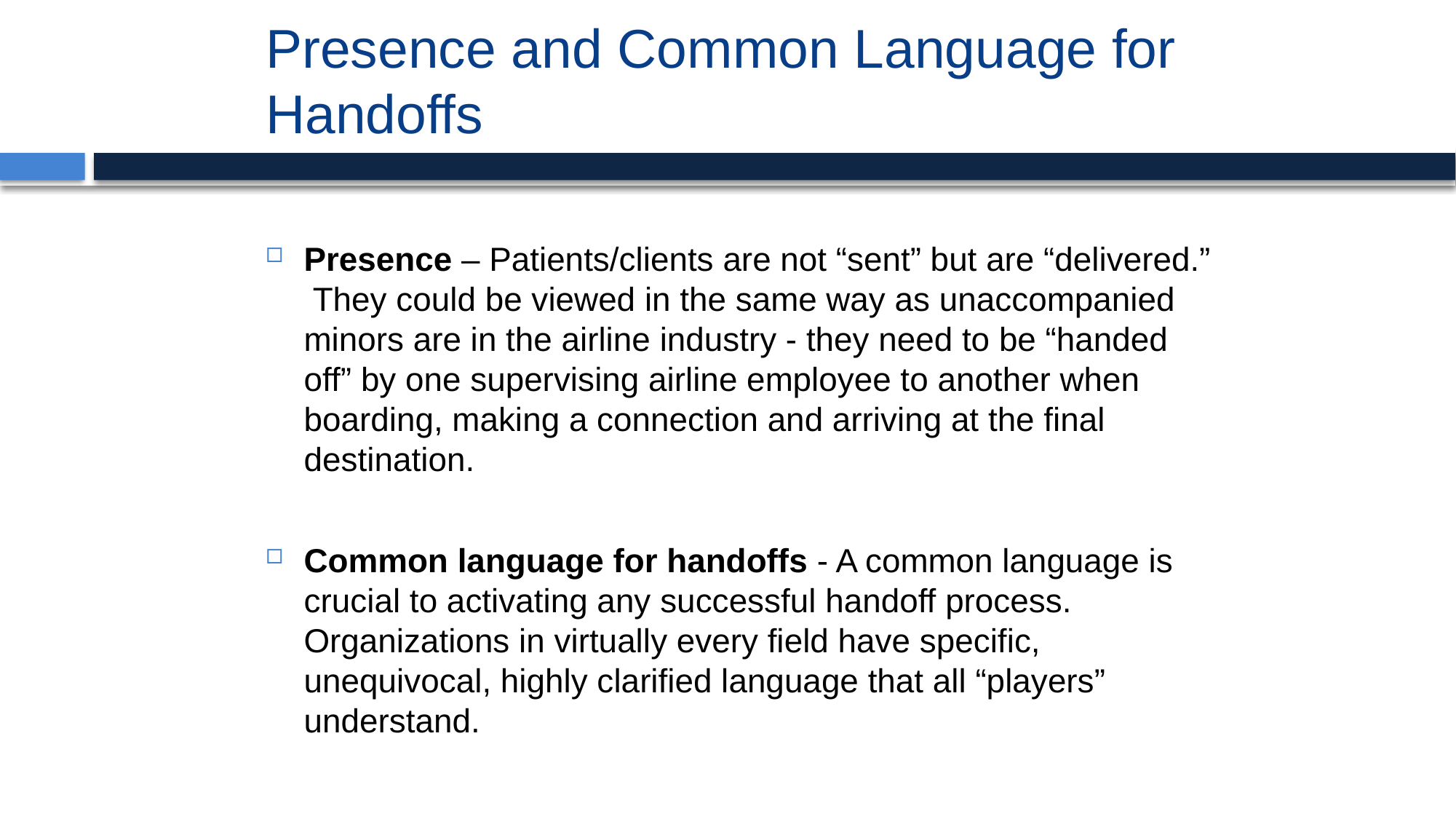

# Presence and Common Language for Handoffs
Presence – Patients/clients are not “sent” but are “delivered.”  They could be viewed in the same way as unaccompanied minors are in the airline industry - they need to be “handed off” by one supervising airline employee to another when boarding, making a connection and arriving at the final destination.

Common language for handoffs - A common language is crucial to activating any successful handoff process.  Organizations in virtually every field have specific, unequivocal, highly clarified language that all “players” understand.